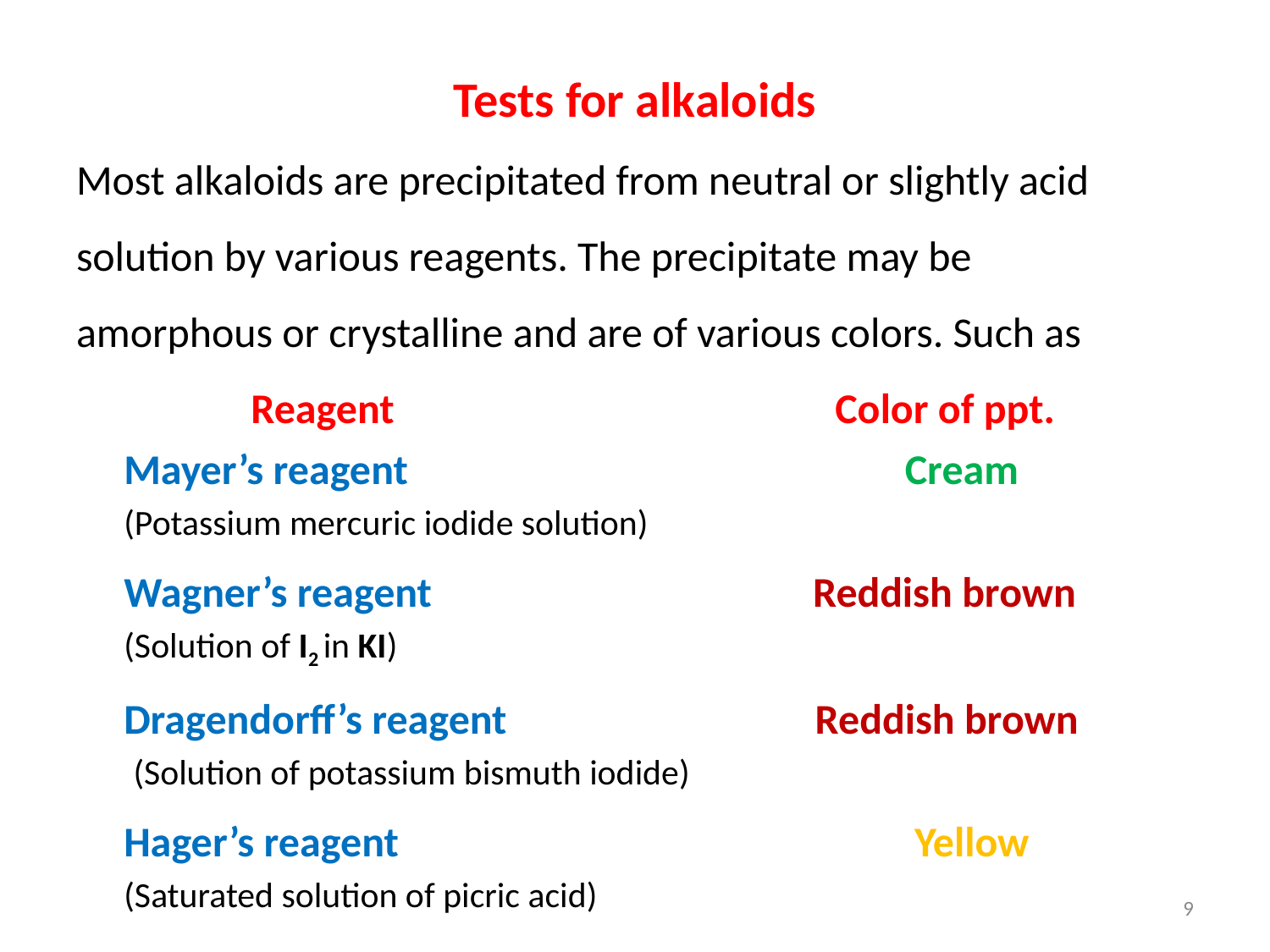

Tests for alkaloids
Most alkaloids are precipitated from neutral or slightly acid
solution by various reagents. The precipitate may be
amorphous or crystalline and are of various colors. Such as
		Reagent 			        Color of ppt.
	Mayer’s reagent				  Cream
	(Potassium mercuric iodide solution)
	Wagner’s reagent		                   Reddish brown
	(Solution of I2 in KI)
	Dragendorff’s reagent		       Reddish brown
	 (Solution of potassium bismuth iodide)
	Hager’s reagent				   Yellow
	(Saturated solution of picric acid)

9